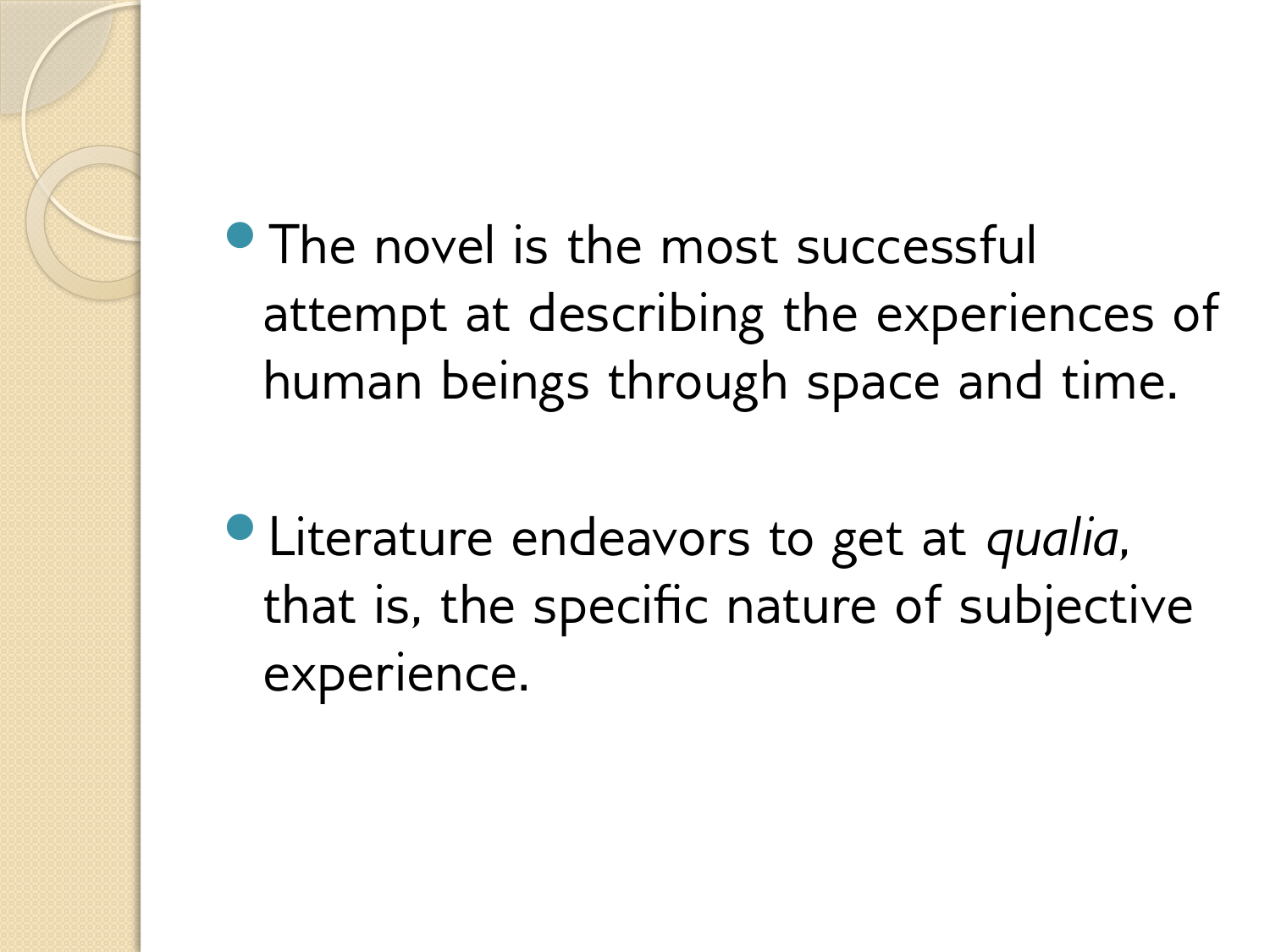

#
The novel is the most successful attempt at describing the experiences of human beings through space and time.

Literature endeavors to get at qualia, that is, the specific nature of subjective experience.